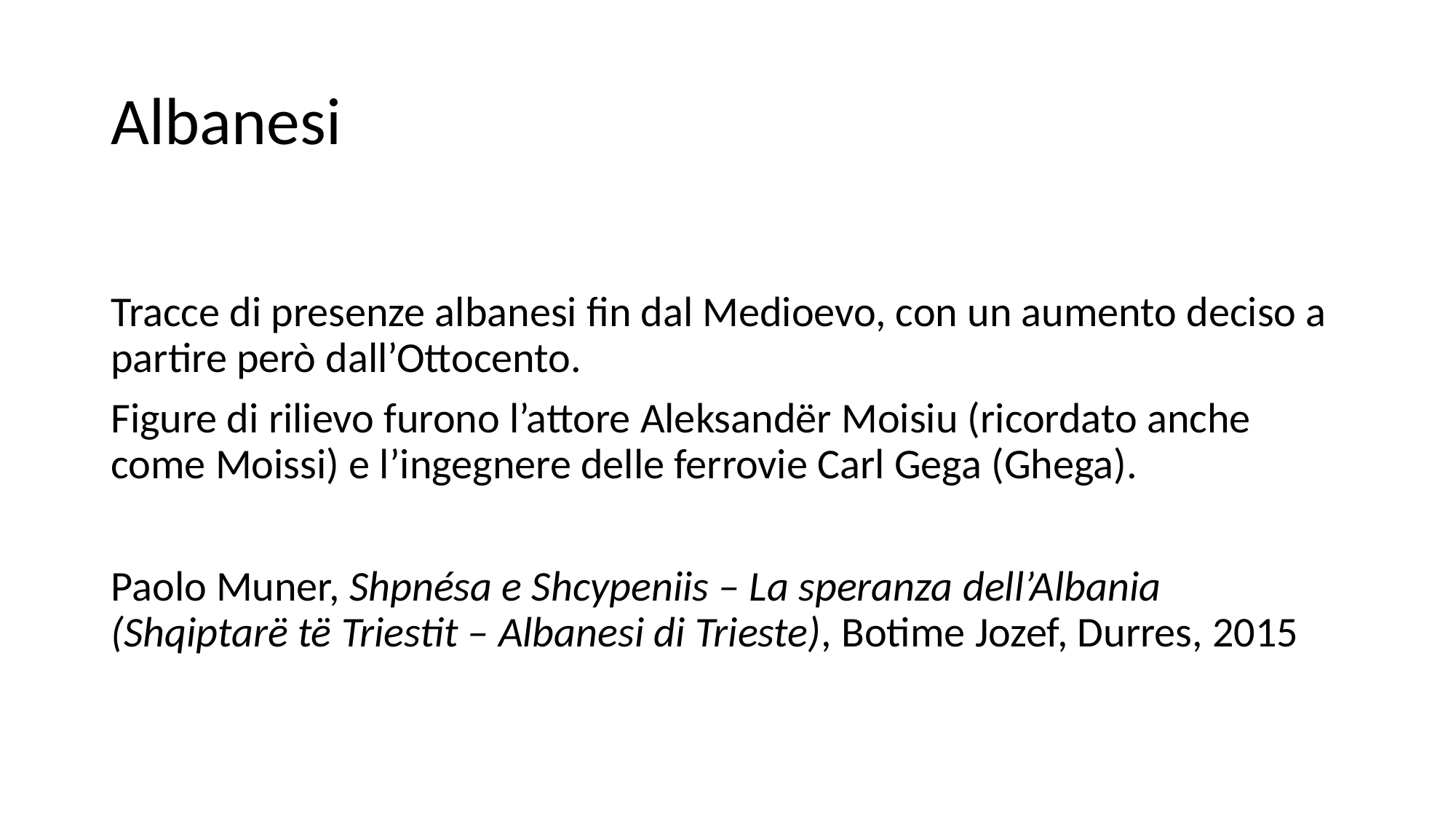

# Albanesi

Tracce di presenze albanesi fin dal Medioevo, con un aumento deciso a partire però dall’Ottocento.
Figure di rilievo furono l’attore Aleksandër Moisiu (ricordato anche come Moissi) e l’ingegnere delle ferrovie Carl Gega (Ghega).

Paolo Muner, Shpnésa e Shcypeniis – La speranza dell’Albania (Shqiptarë të Triestit – Albanesi di Trieste), Botime Jozef, Durres, 2015